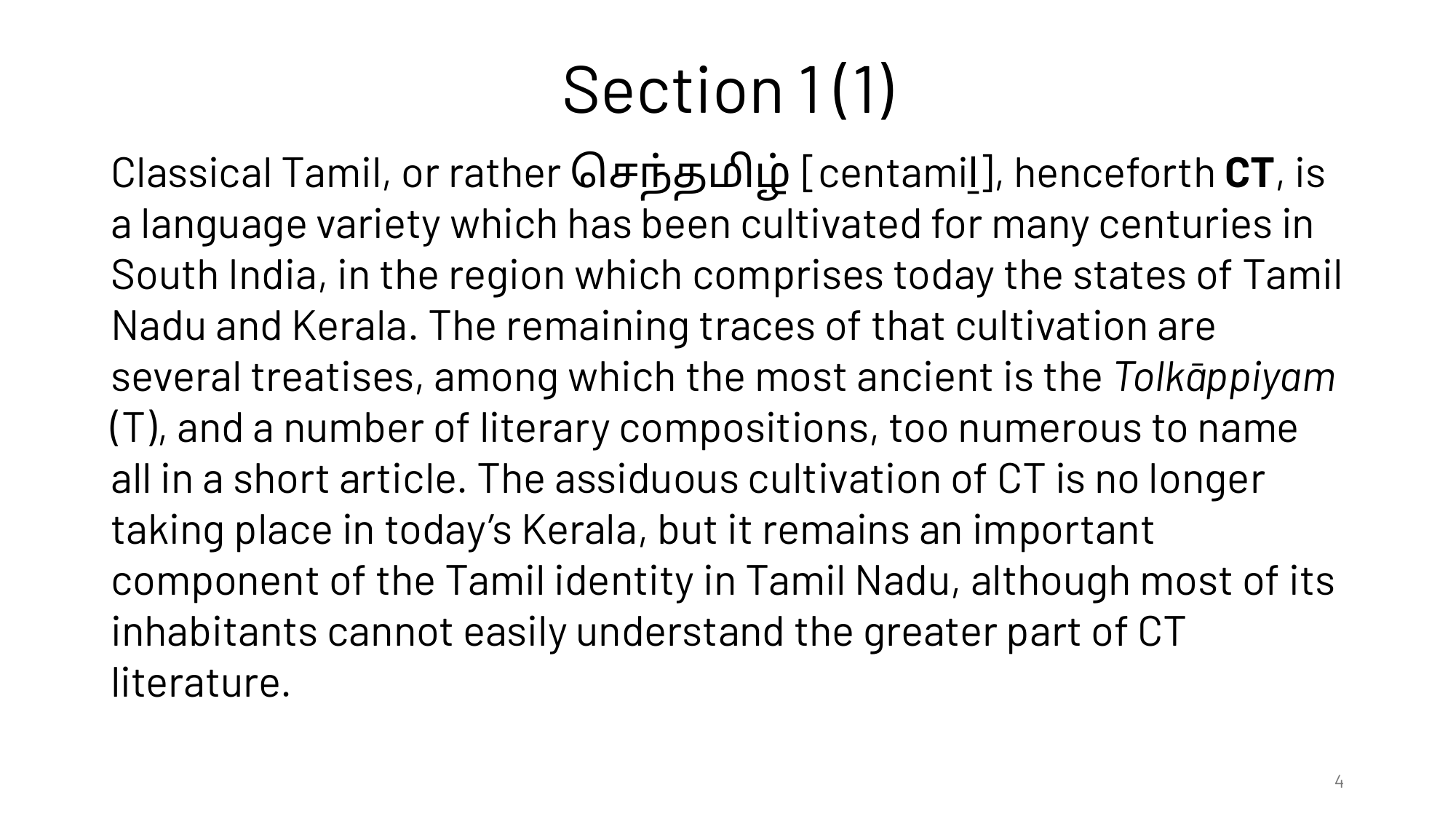

# Section 1 (1)
Classical Tamil, or rather செந்தமிழ் [centamiḻ], henceforth CT, is a language variety which has been cultivated for many centuries in South India, in the region which comprises today the states of Tamil Nadu and Kerala. The remaining traces of that cultivation are several treatises, among which the most ancient is the Tolkāppiyam (T), and a number of literary compositions, too numerous to name all in a short article. The assiduous cultivation of CT is no longer taking place in today’s Kerala, but it remains an important component of the Tamil identity in Tamil Nadu, although most of its inhabitants cannot easily understand the greater part of CT literature.
4